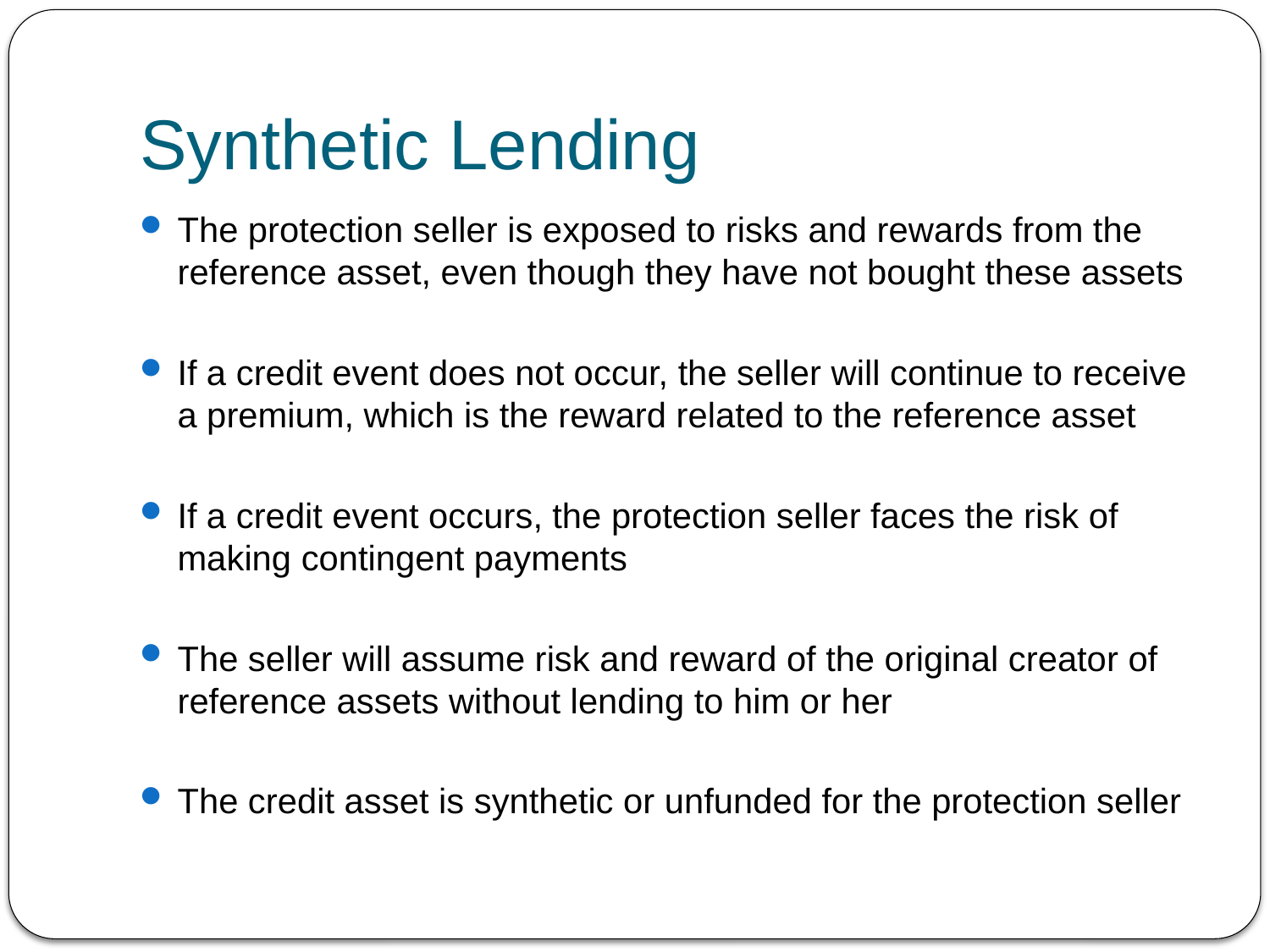

# Synthetic Lending
The protection seller is exposed to risks and rewards from the reference asset, even though they have not bought these assets

If a credit event does not occur, the seller will continue to receive a premium, which is the reward related to the reference asset

If a credit event occurs, the protection seller faces the risk of making contingent payments

The seller will assume risk and reward of the original creator of reference assets without lending to him or her

The credit asset is synthetic or unfunded for the protection seller